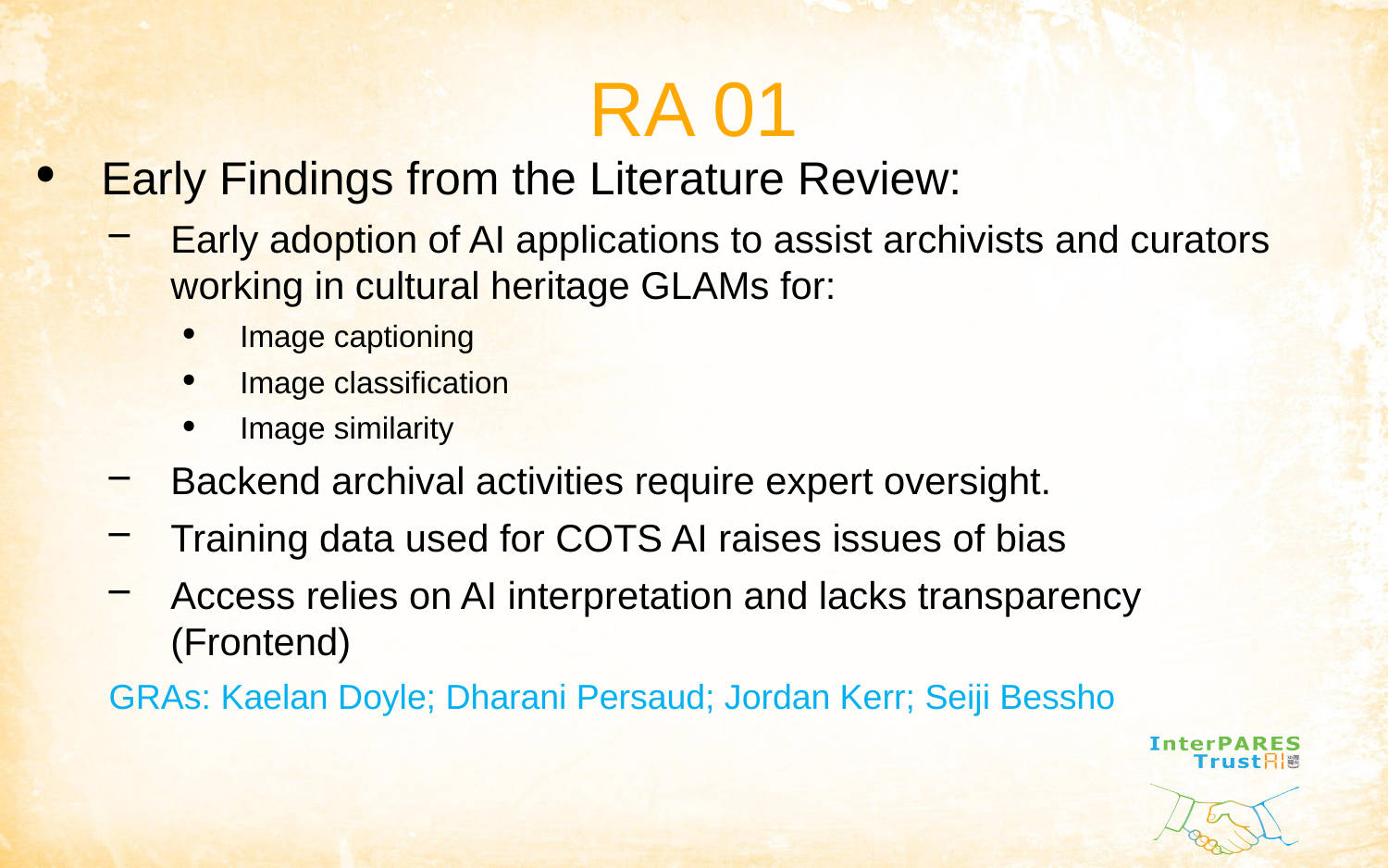

# RA 01
Early Findings from the Literature Review:
Early adoption of AI applications to assist archivists and curators working in cultural heritage GLAMs for:
Image captioning
Image classification
Image similarity
Backend archival activities require expert oversight.
Training data used for COTS AI raises issues of bias
Access relies on AI interpretation and lacks transparency (Frontend)
GRAs: Kaelan Doyle; Dharani Persaud; Jordan Kerr; Seiji Bessho